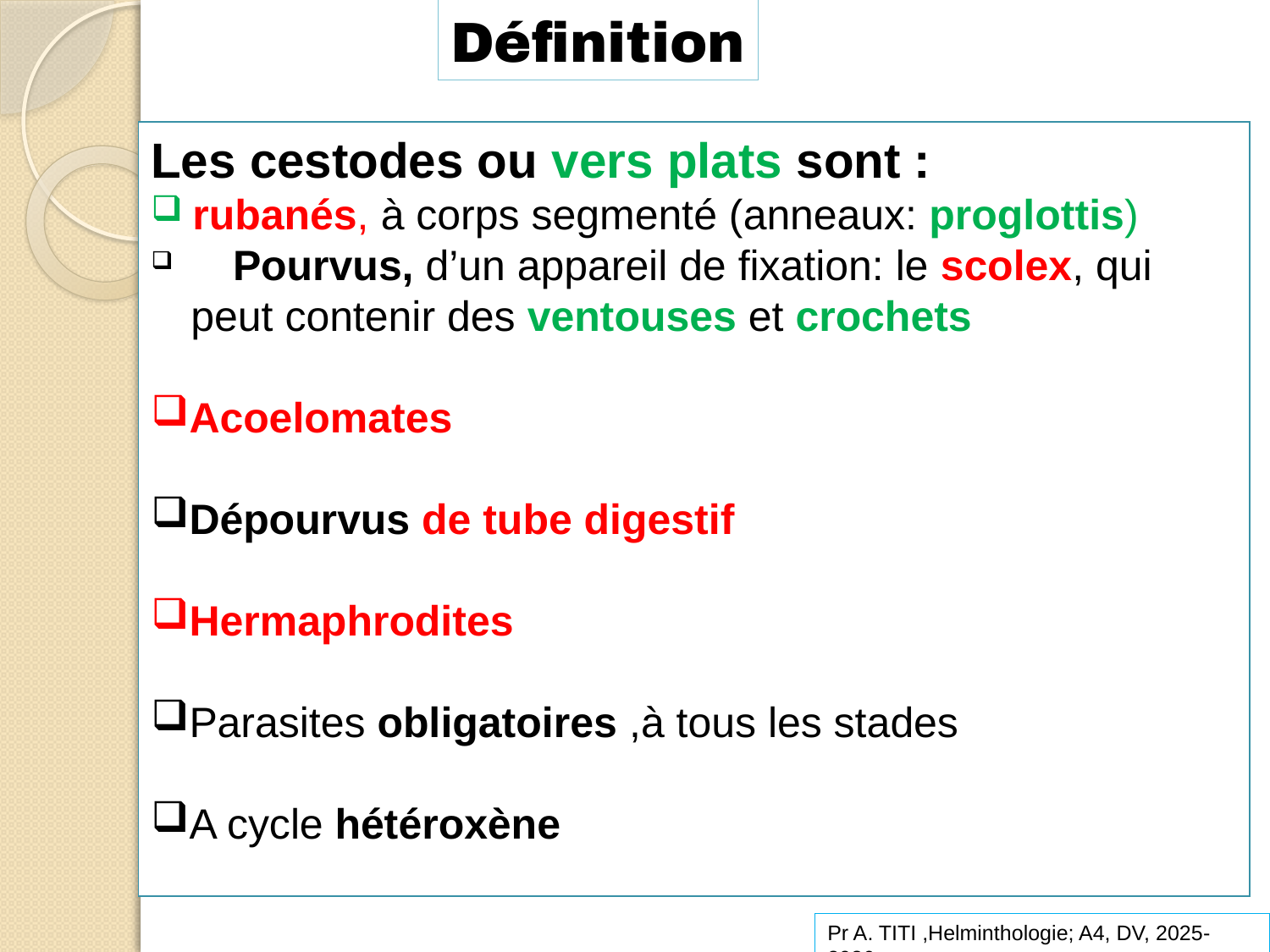

Définition
Les cestodes ou vers plats sont :
 rubanés, à corps segmenté (anneaux: proglottis)
      Pourvus, d’un appareil de fixation: le scolex, qui peut contenir des ventouses et crochets

Acoelomates

Dépourvus de tube digestif

Hermaphrodites

Parasites obligatoires ,à tous les stades

A cycle hétéroxène

Pr A. TITI ,Helminthologie; A4, DV, 2025-2026